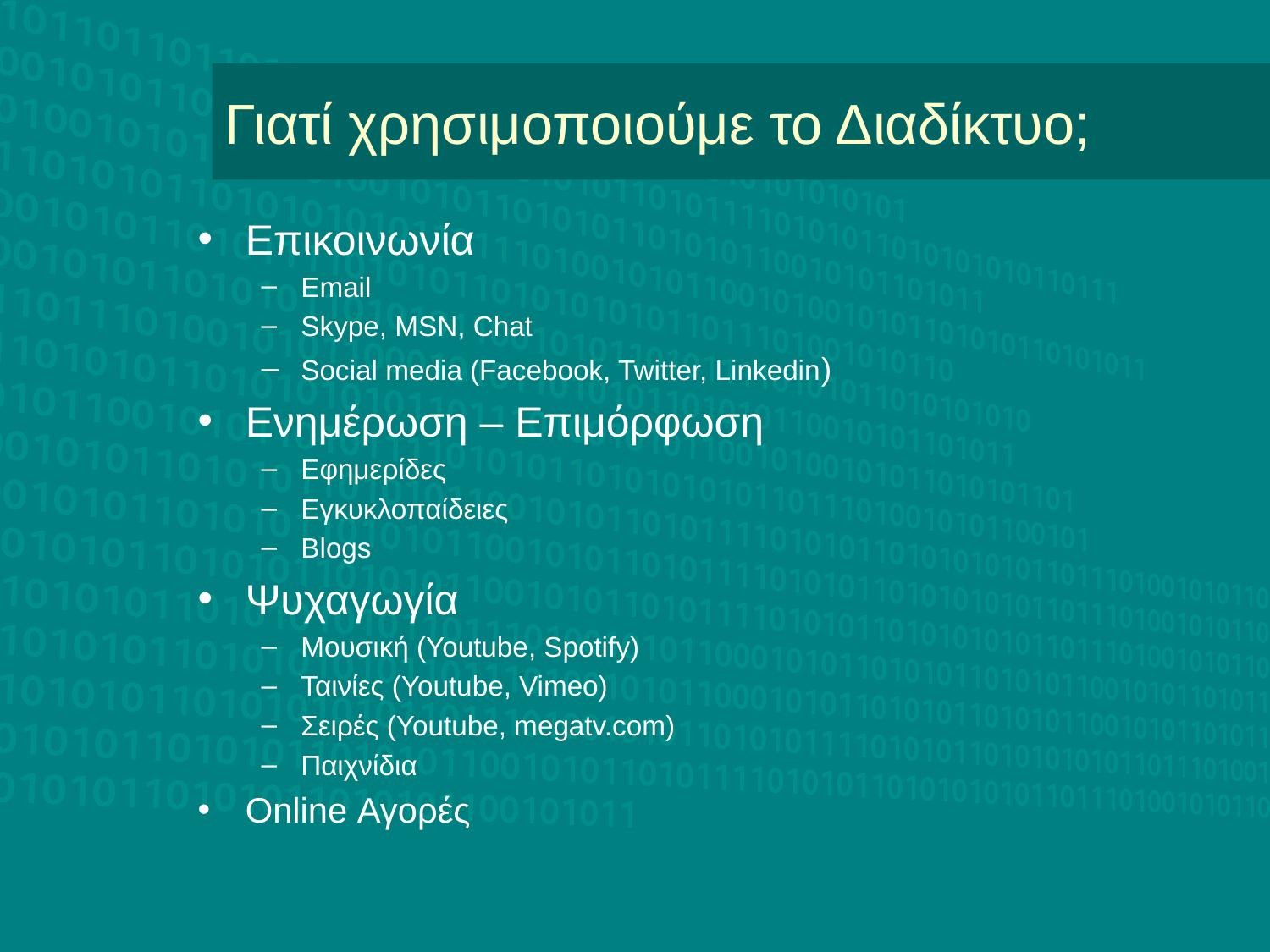

# Γιατί χρησιμοποιούμε το Διαδίκτυο;
Επικοινωνία
Email
Skype, MSN, Chat
Social media (Facebook, Twitter, Linkedin)
Ενημέρωση – Επιμόρφωση
Εφημερίδες
Εγκυκλοπαίδειες
Blogs
Ψυχαγωγία
Μουσική (Youtube, Spotify)
Ταινίες (Youtube, Vimeo)
Σειρές (Youtube, megatv.com)
Παιχνίδια
Online Αγορές